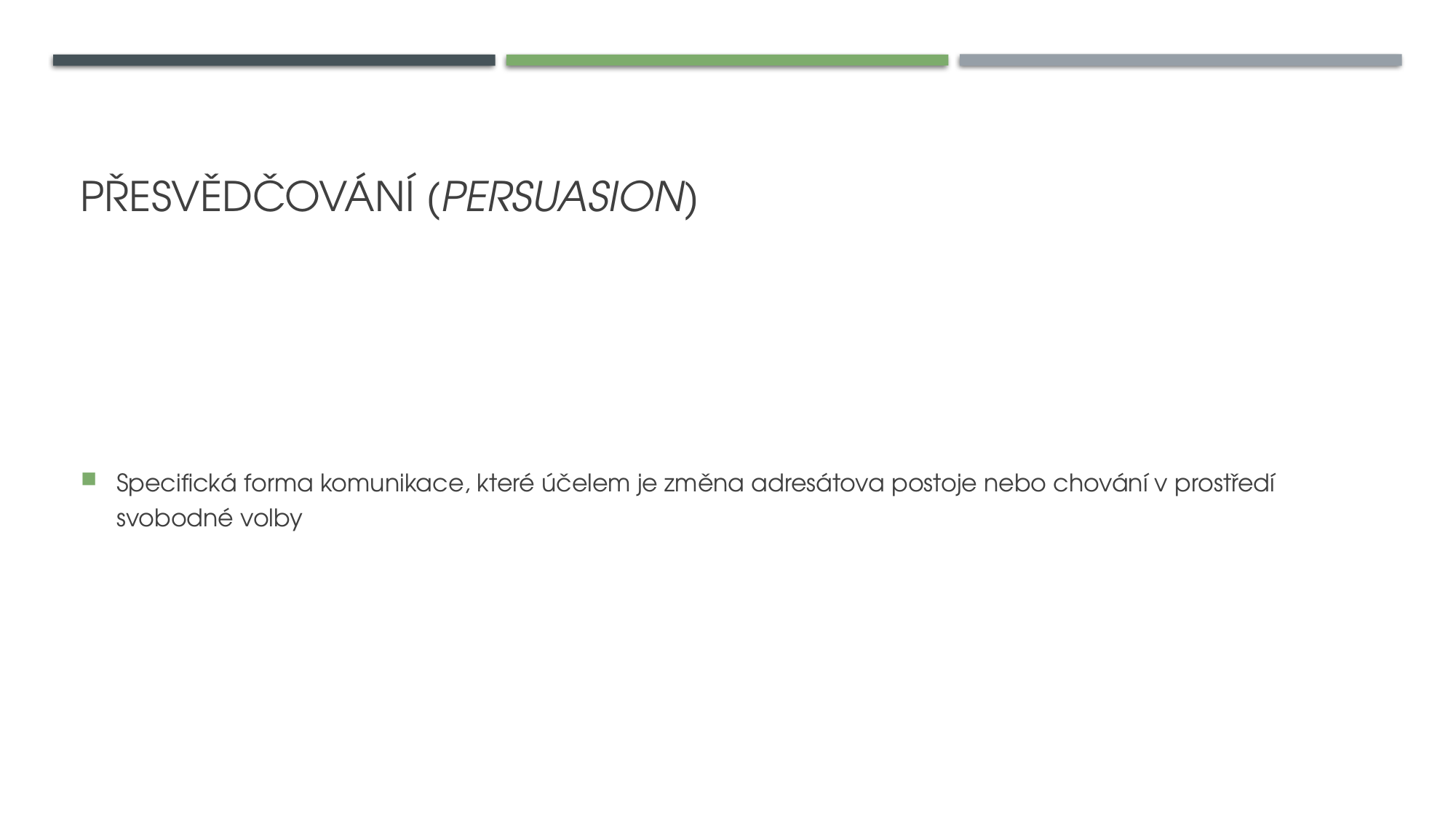

# Přesvědčování (persuasion)
Specifická forma komunikace, které účelem je změna adresátova postoje nebo chování v prostředí svobodné volby